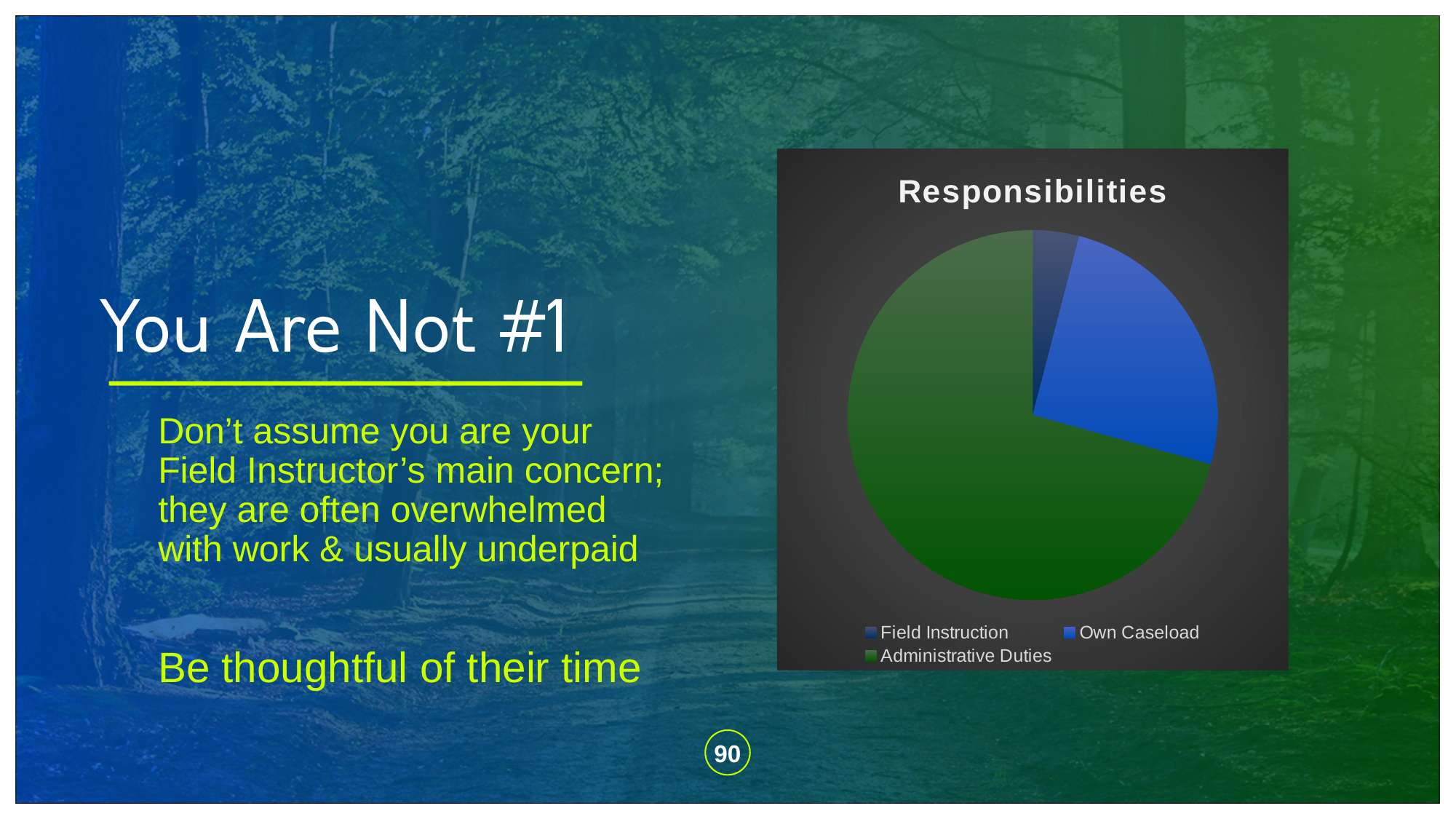

### Chart:

| Category | Responsibilities |
|---|---|
| Field Instruction | 4.0 |
| Own Caseload | 25.0 |
| Administrative Duties | 70.0 |
# You Are Not #1
Don’t assume you are your Field Instructor’s main concern; they are often overwhelmed with work & usually underpaid

Be thoughtful of their time

90